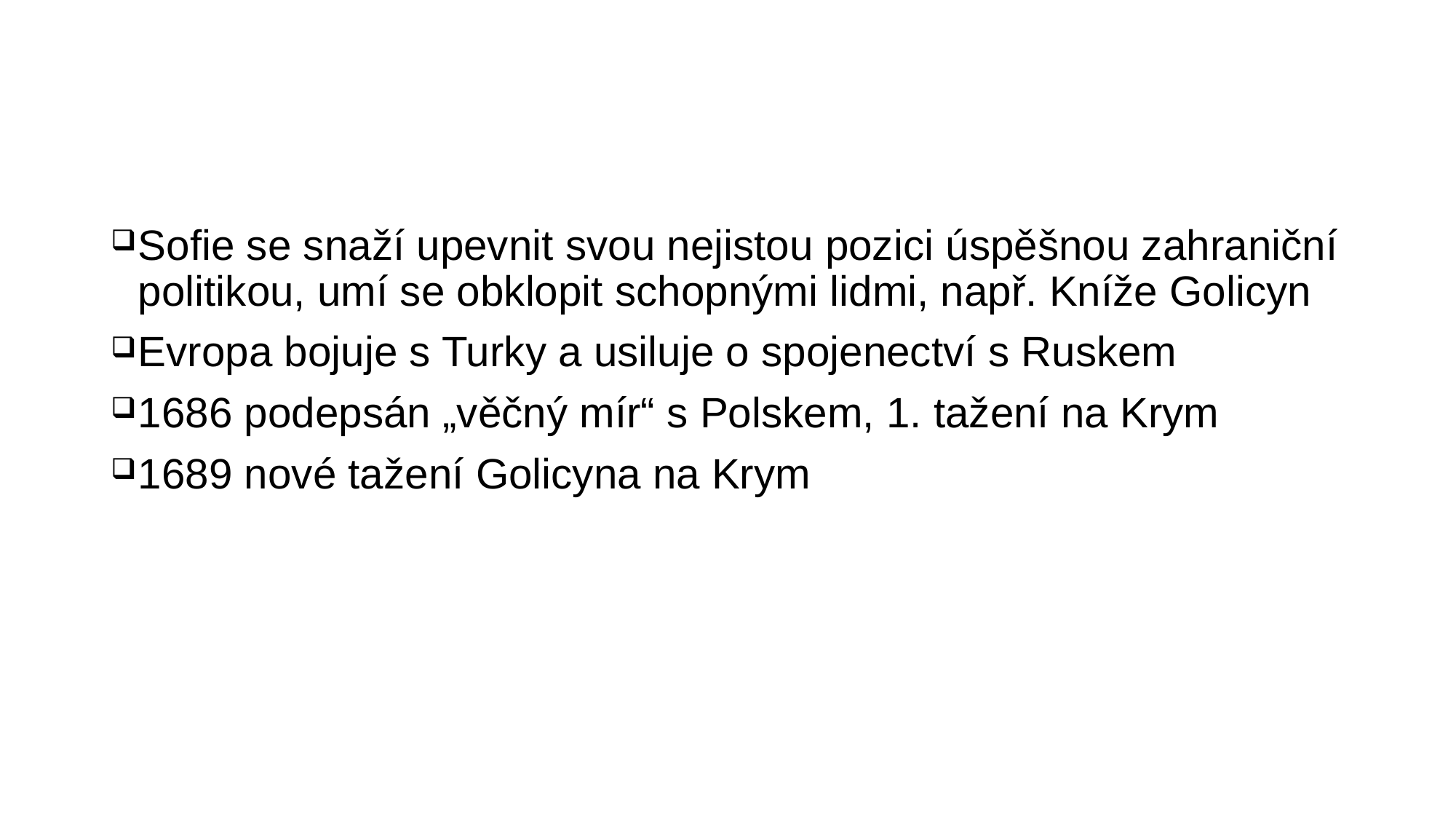

#
Sofie se snaží upevnit svou nejistou pozici úspěšnou zahraniční politikou, umí se obklopit schopnými lidmi, např. Kníže Golicyn
Evropa bojuje s Turky a usiluje o spojenectví s Ruskem
1686 podepsán „věčný mír“ s Polskem, 1. tažení na Krym
1689 nové tažení Golicyna na Krym